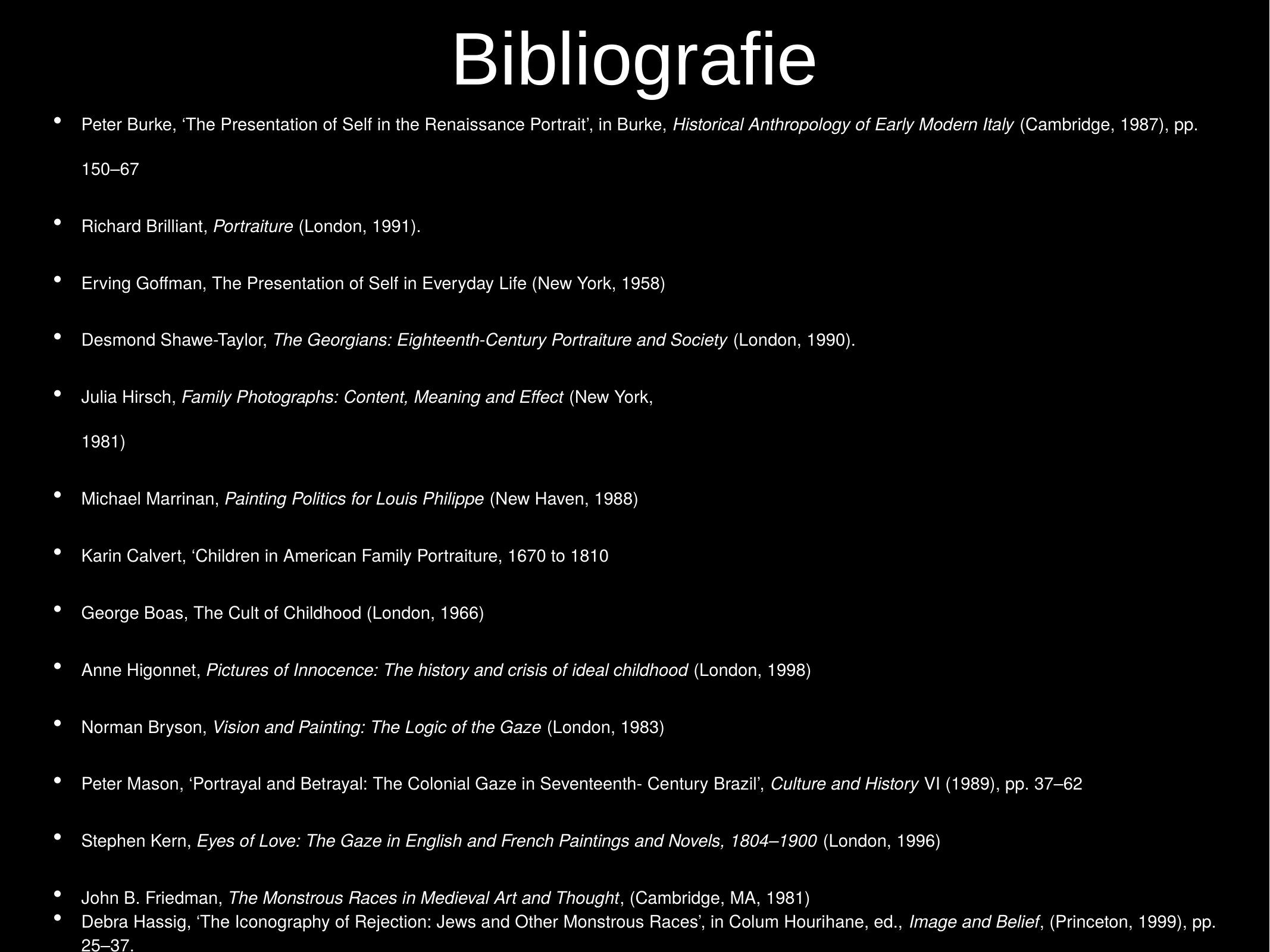

# Bibliografie
Peter Burke, ‘The Presentation of Self in the Renaissance Portrait’, in Burke, Historical Anthropology of Early Modern Italy (Cambridge, 1987), pp. 150–67
Richard Brilliant, Portraiture (London, 1991).
Erving Goffman, The Presentation of Self in Everyday Life (New York, 1958)
Desmond Shawe-Taylor, The Georgians: Eighteenth-Century Portraiture and Society (London, 1990).
Julia Hirsch, Family Photographs: Content, Meaning and Effect (New York,
1981)
Michael Marrinan, Painting Politics for Louis Philippe (New Haven, 1988)
Karin Calvert, ‘Children in American Family Portraiture, 1670 to 1810
George Boas, The Cult of Childhood (London, 1966)
Anne Higonnet, Pictures of Innocence: The history and crisis of ideal childhood (London, 1998)
Norman Bryson, Vision and Painting: The Logic of the Gaze (London, 1983)
Peter Mason, ‘Portrayal and Betrayal: The Colonial Gaze in Seventeenth- Century Brazil’, Culture and History VI (1989), pp. 37–62
Stephen Kern, Eyes of Love: The Gaze in English and French Paintings and Novels, 1804–1900 (London, 1996)
John B. Friedman, The Monstrous Races in Medieval Art and Thought, (Cambridge, MA, 1981)
Debra Hassig, ‘The Iconography of Rejection: Jews and Other Monstrous Races’, in Colum Hourihane, ed., Image and Belief, (Princeton, 1999), pp. 25–37.